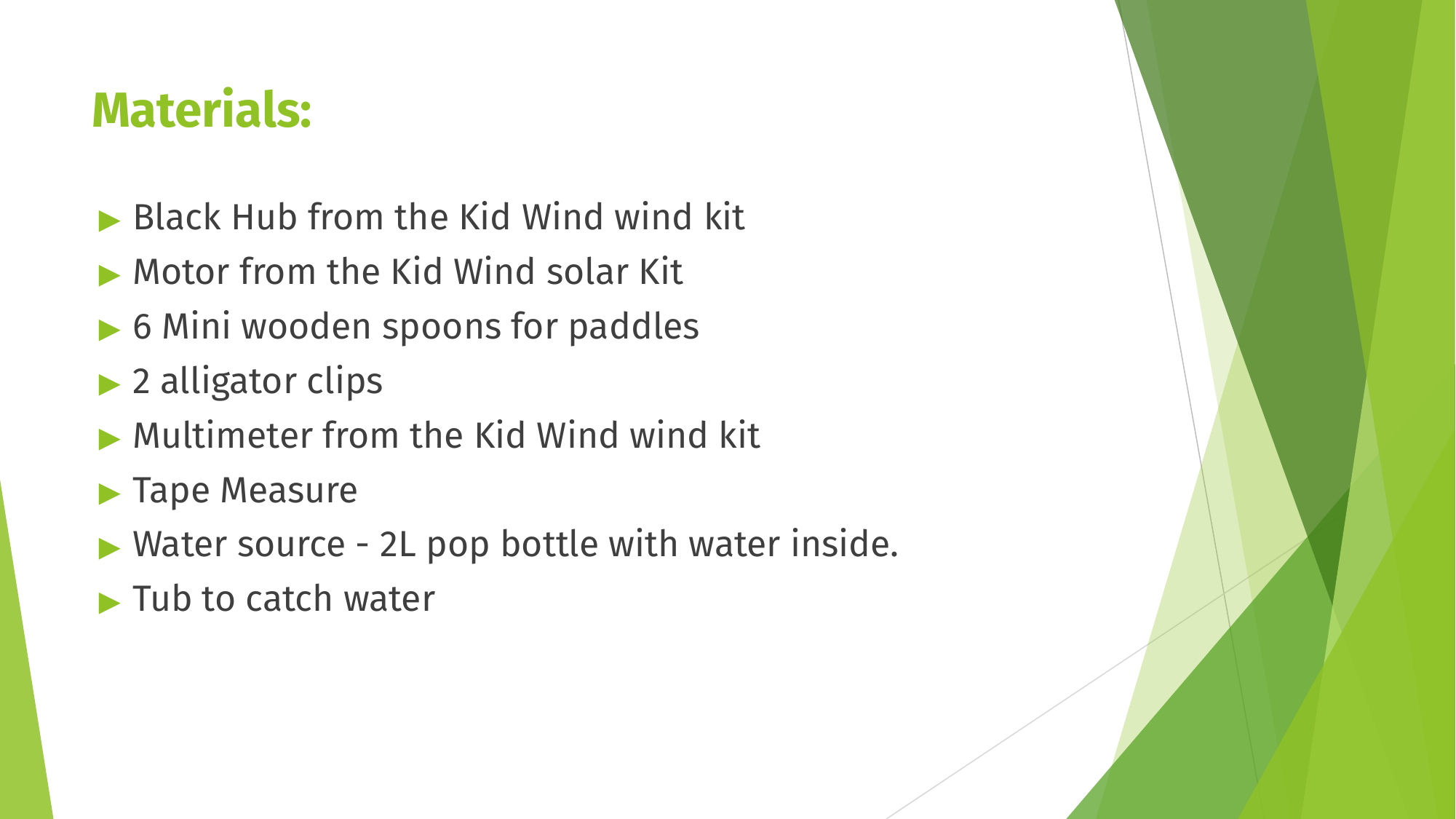

# Materials:
Black Hub from the Kid Wind wind kit
Motor from the Kid Wind solar Kit
6 Mini wooden spoons for paddles
2 alligator clips
Multimeter from the Kid Wind wind kit
Tape Measure
Water source - 2L pop bottle with water inside.
Tub to catch water